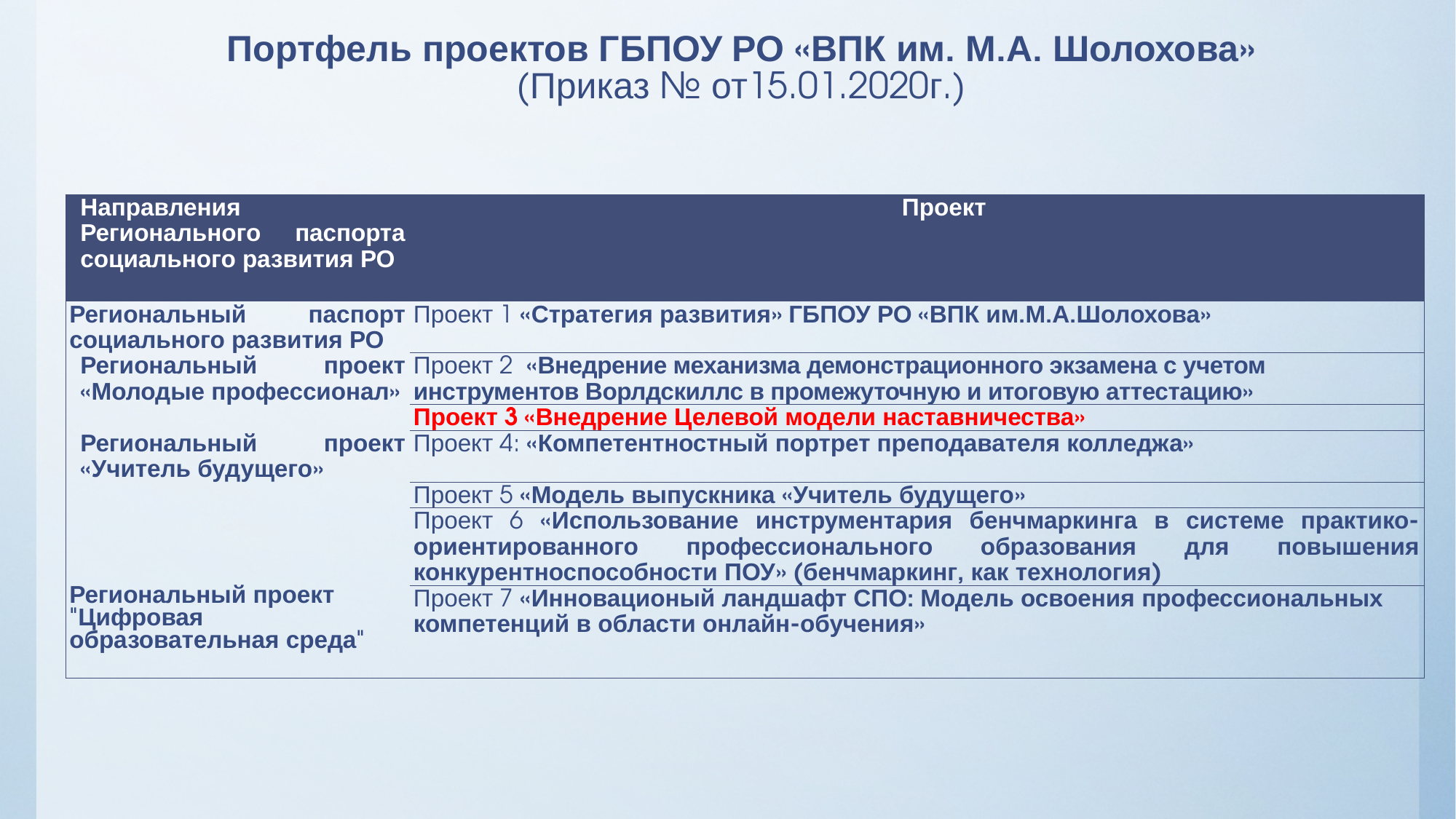

# Портфель проектов ГБПОУ РО «ВПК им. М.А. Шолохова» (Приказ № от15.01.2020г.)
| Направления Регионального паспорта социального развития РО | Проект |
| --- | --- |
| Региональный паспорт социального развития РО | Проект 1 «Стратегия развития» ГБПОУ РО «ВПК им.М.А.Шолохова» |
| Региональный проект «Молодые профессионал» | Проект 2 «Внедрение механизма демонстрационного экзамена с учетом инструментов Ворлдскиллс в промежуточную и итоговую аттестацию» |
|  | Проект 3 «Внедрение Целевой модели наставничества» |
| Региональный проект «Учитель будущего» | Проект 4: «Компетентностный портрет преподавателя колледжа» |
|  | Проект 5 «Модель выпускника «Учитель будущего» |
|  | Проект 6 «Использование инструментария бенчмаркинга в системе практико-ориентированного профессионального образования для повышения конкурентноспособности ПОУ» (бенчмаркинг, как технология) |
| Региональный проект "Цифровая образовательная среда" | Проект 7 «Инновационый ландшафт СПО: Модель освоения профессиональных компетенций в области онлайн-обучения» |